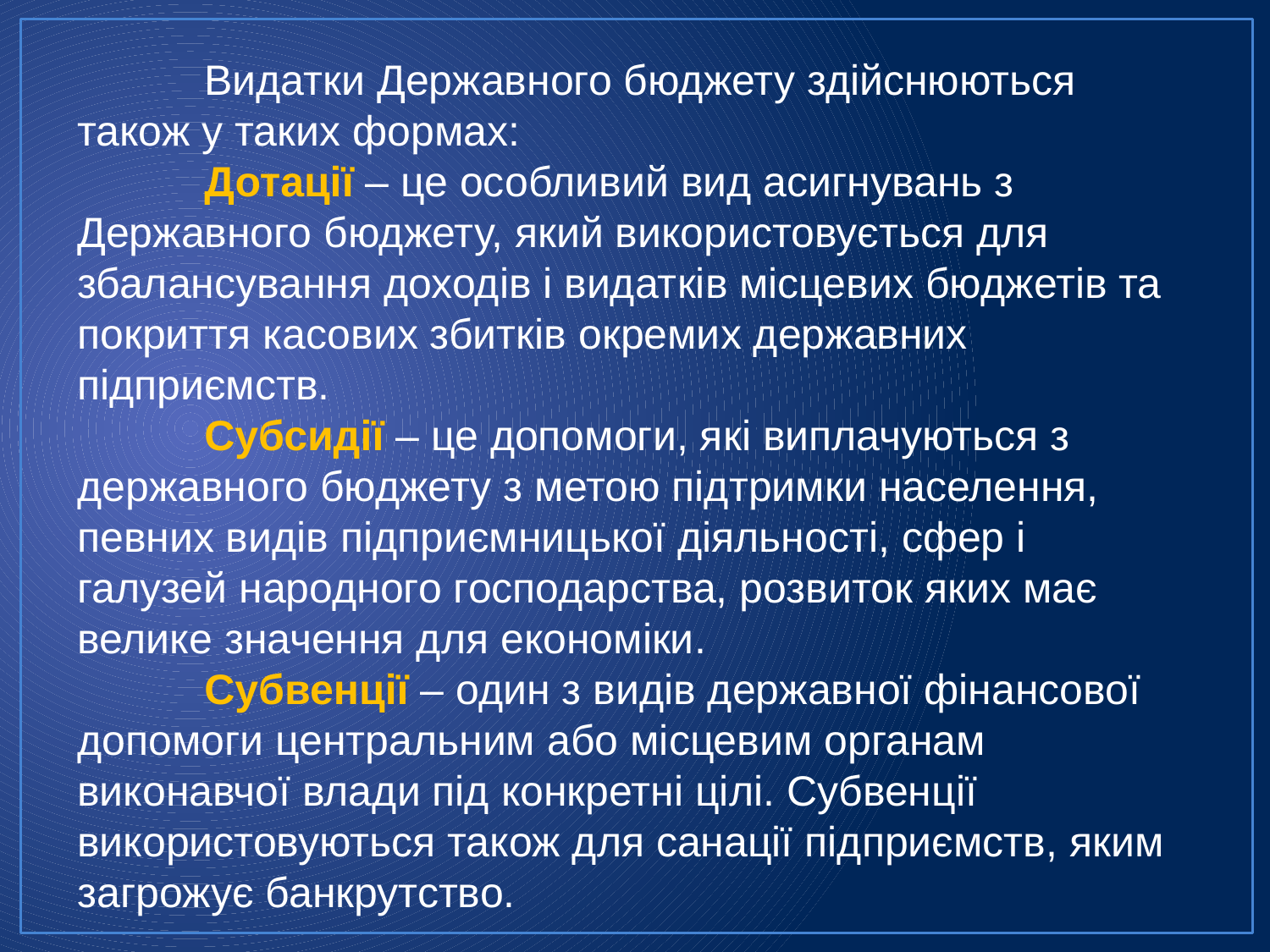

Видатки Державного бюджету здійснюються також у таких формах:
	Дотації – це особливий вид асигнувань з Державного бюджету, який використовується для збалансування доходів і видатків місцевих бюджетів та покриття касових збитків окремих державних підприємств.
	Субсидії – це допомоги, які виплачуються з державного бюджету з метою підтримки населення, певних видів підприємницької діяльності, сфер і галузей народного господарства, розвиток яких має велике значення для економіки.
	Субвенції – один з видів державної фінансової допомоги центральним або місцевим органам виконавчої влади під конкретні цілі. Субвенції використовуються також для санації підприємств, яким загрожує банкрутство.